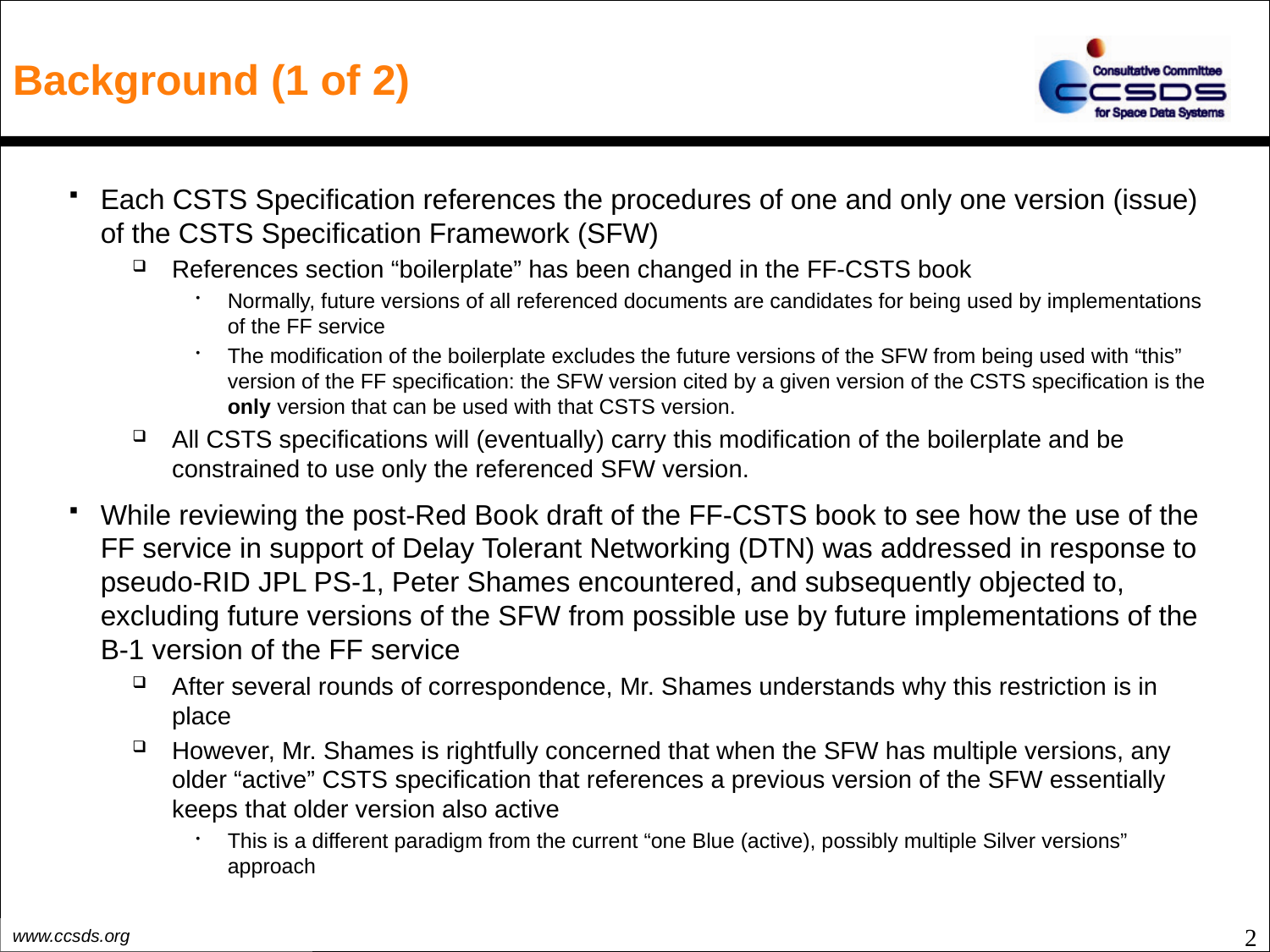

# Background (1 of 2)
Each CSTS Specification references the procedures of one and only one version (issue) of the CSTS Specification Framework (SFW)
References section “boilerplate” has been changed in the FF-CSTS book
Normally, future versions of all referenced documents are candidates for being used by implementations of the FF service
The modification of the boilerplate excludes the future versions of the SFW from being used with “this” version of the FF specification: the SFW version cited by a given version of the CSTS specification is the only version that can be used with that CSTS version.
All CSTS specifications will (eventually) carry this modification of the boilerplate and be constrained to use only the referenced SFW version.
While reviewing the post-Red Book draft of the FF-CSTS book to see how the use of the FF service in support of Delay Tolerant Networking (DTN) was addressed in response to pseudo-RID JPL PS-1, Peter Shames encountered, and subsequently objected to, excluding future versions of the SFW from possible use by future implementations of the B-1 version of the FF service
After several rounds of correspondence, Mr. Shames understands why this restriction is in place
However, Mr. Shames is rightfully concerned that when the SFW has multiple versions, any older “active” CSTS specification that references a previous version of the SFW essentially keeps that older version also active
This is a different paradigm from the current “one Blue (active), possibly multiple Silver versions” approach

2